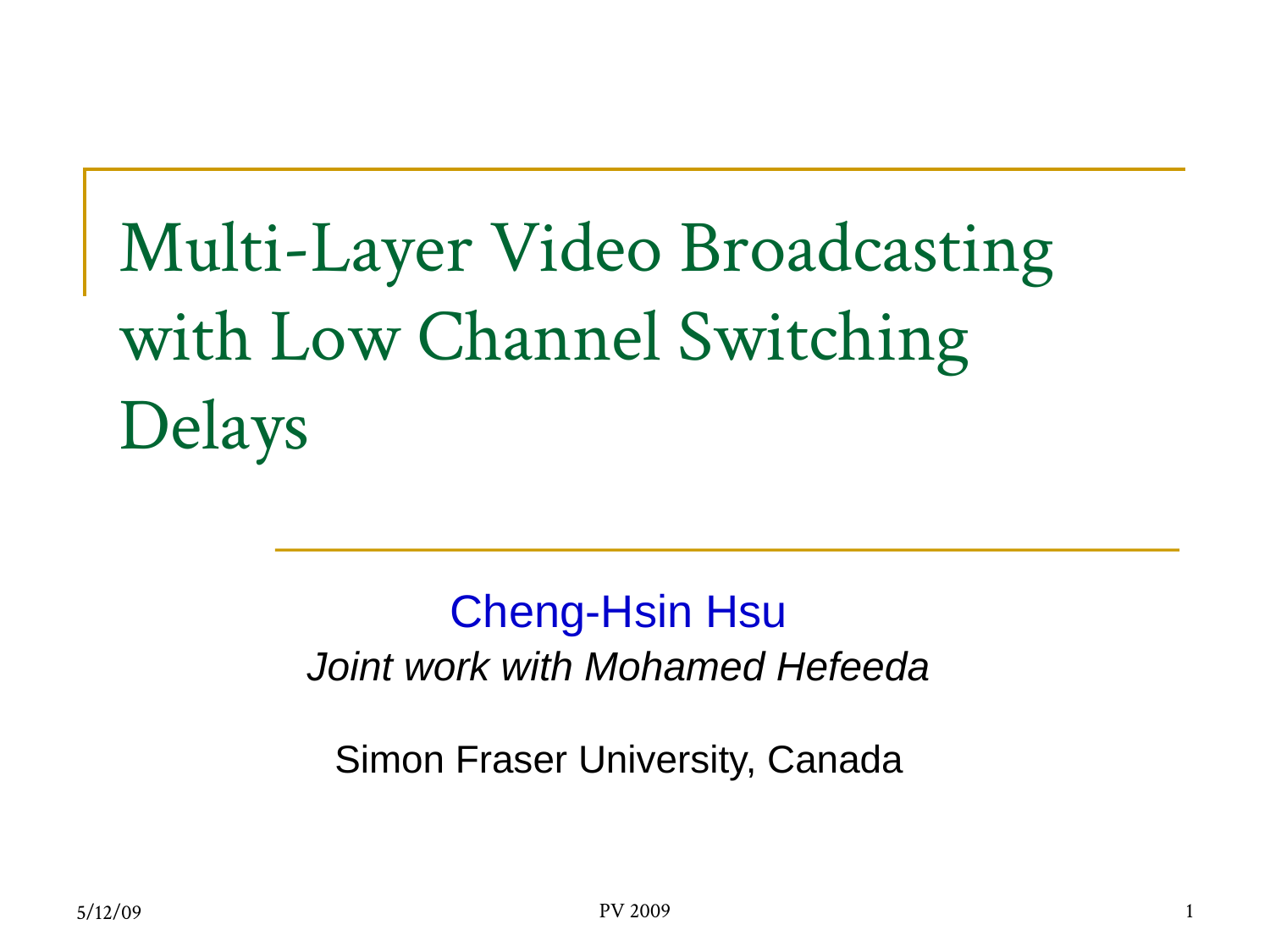

# Multi-Layer Video Broadcasting with Low Channel Switching Delays
Cheng-Hsin Hsu
Joint work with Mohamed Hefeeda

Simon Fraser University, Canada
5/12/09
PV 2009
1